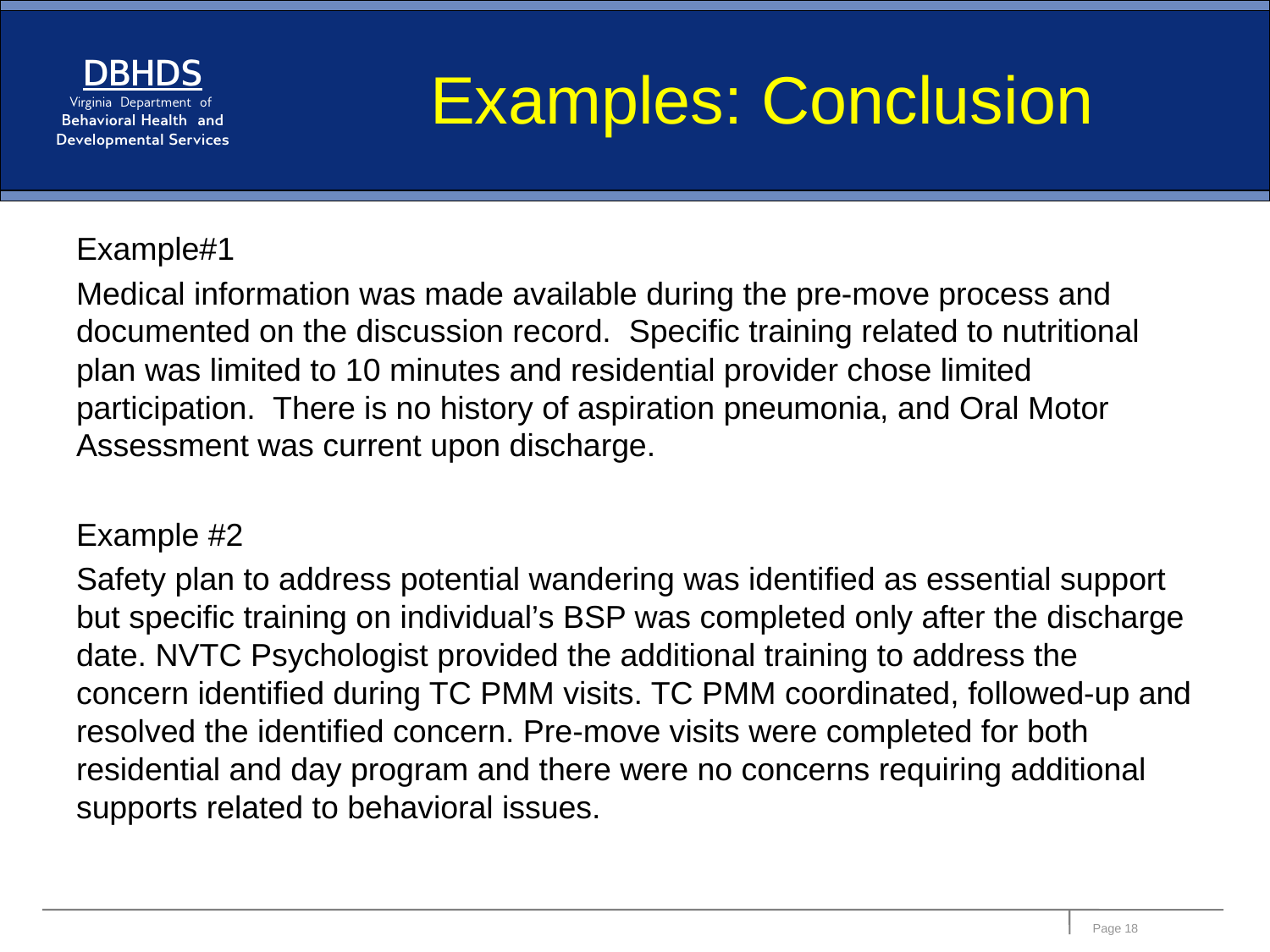

# Examples: Conclusion
Example#1
Medical information was made available during the pre-move process and documented on the discussion record.  Specific training related to nutritional plan was limited to 10 minutes and residential provider chose limited participation.  There is no history of aspiration pneumonia, and Oral Motor Assessment was current upon discharge.

Example #2
Safety plan to address potential wandering was identified as essential support but specific training on individual’s BSP was completed only after the discharge date. NVTC Psychologist provided the additional training to address the concern identified during TC PMM visits. TC PMM coordinated, followed-up and resolved the identified concern. Pre-move visits were completed for both residential and day program and there were no concerns requiring additional supports related to behavioral issues.